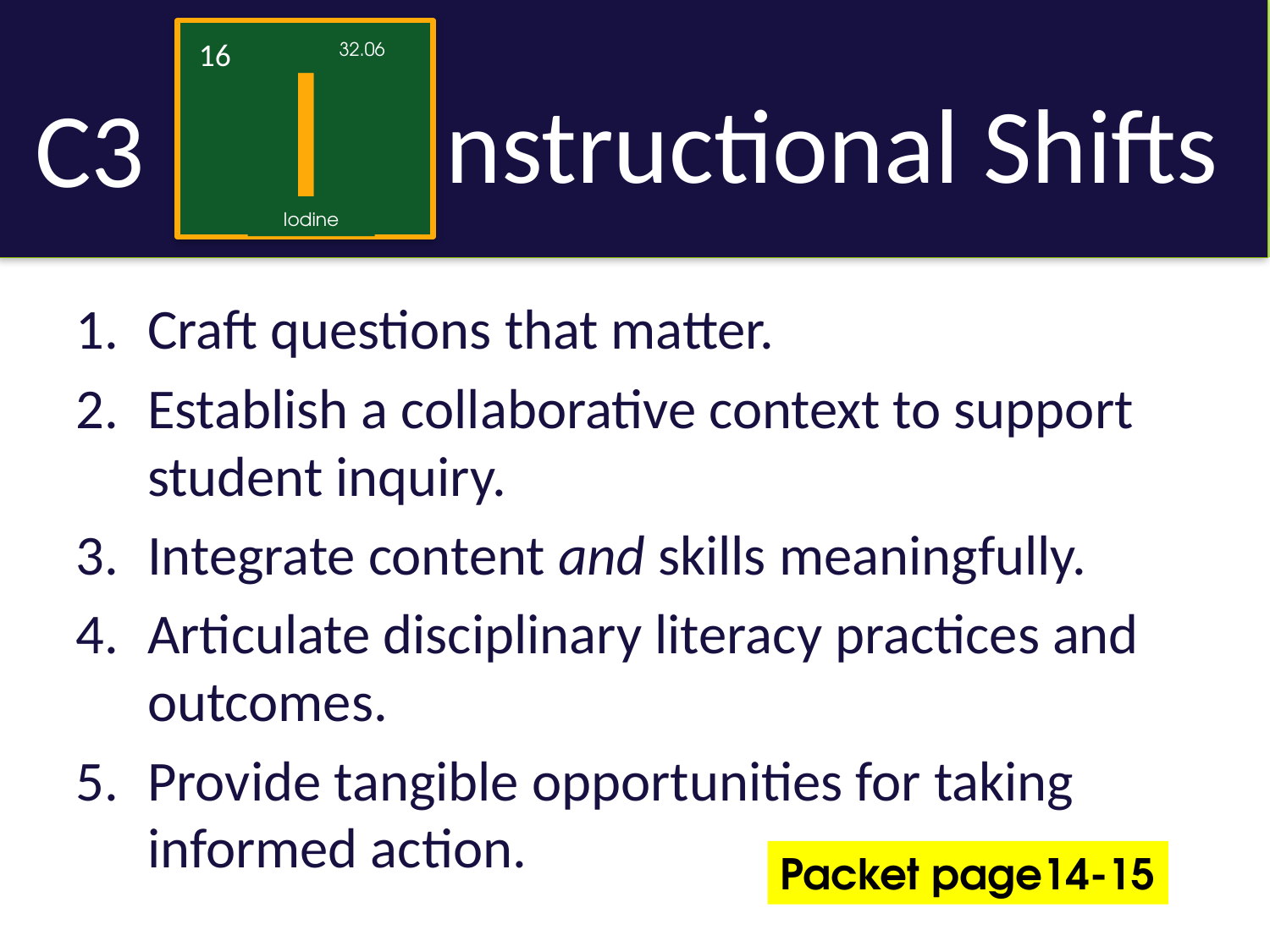

I
16
32.06
Iodine
nstructional Shifts
C3

Craft questions that matter.
Establish a collaborative context to support student inquiry.
Integrate content and skills meaningfully.
Articulate disciplinary literacy practices and outcomes.
Provide tangible opportunities for taking informed action.
Packet page14-15